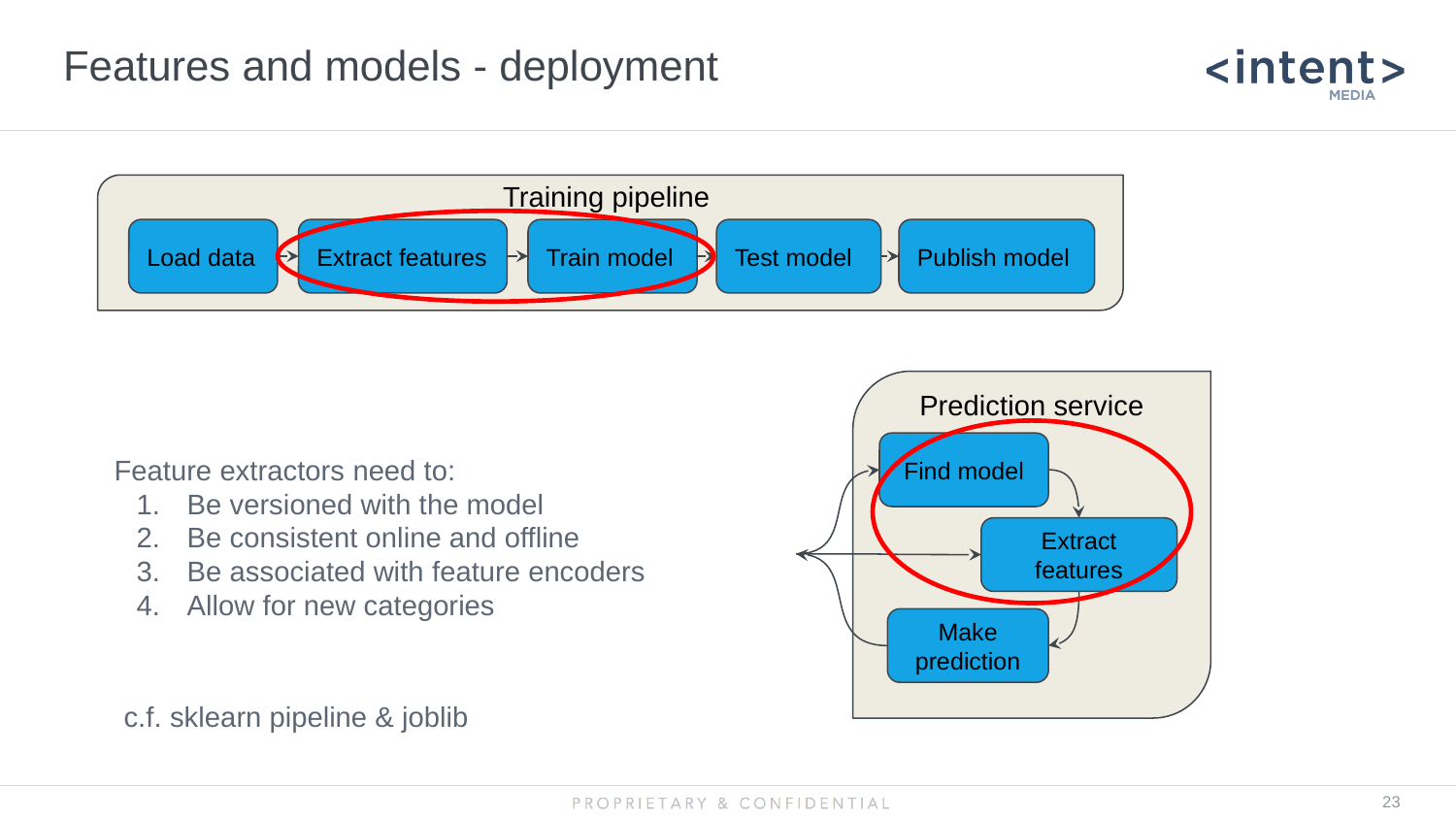

# Features and models - deployment
Training pipeline

Train model
Publish model
Load data
Extract features
Test model

Prediction service

Find model
Feature extractors need to:
Be versioned with the model
Be consistent online and offline
Be associated with feature encoders
Allow for new categories
Extract features

Make prediction
c.f. sklearn pipeline & joblib
23